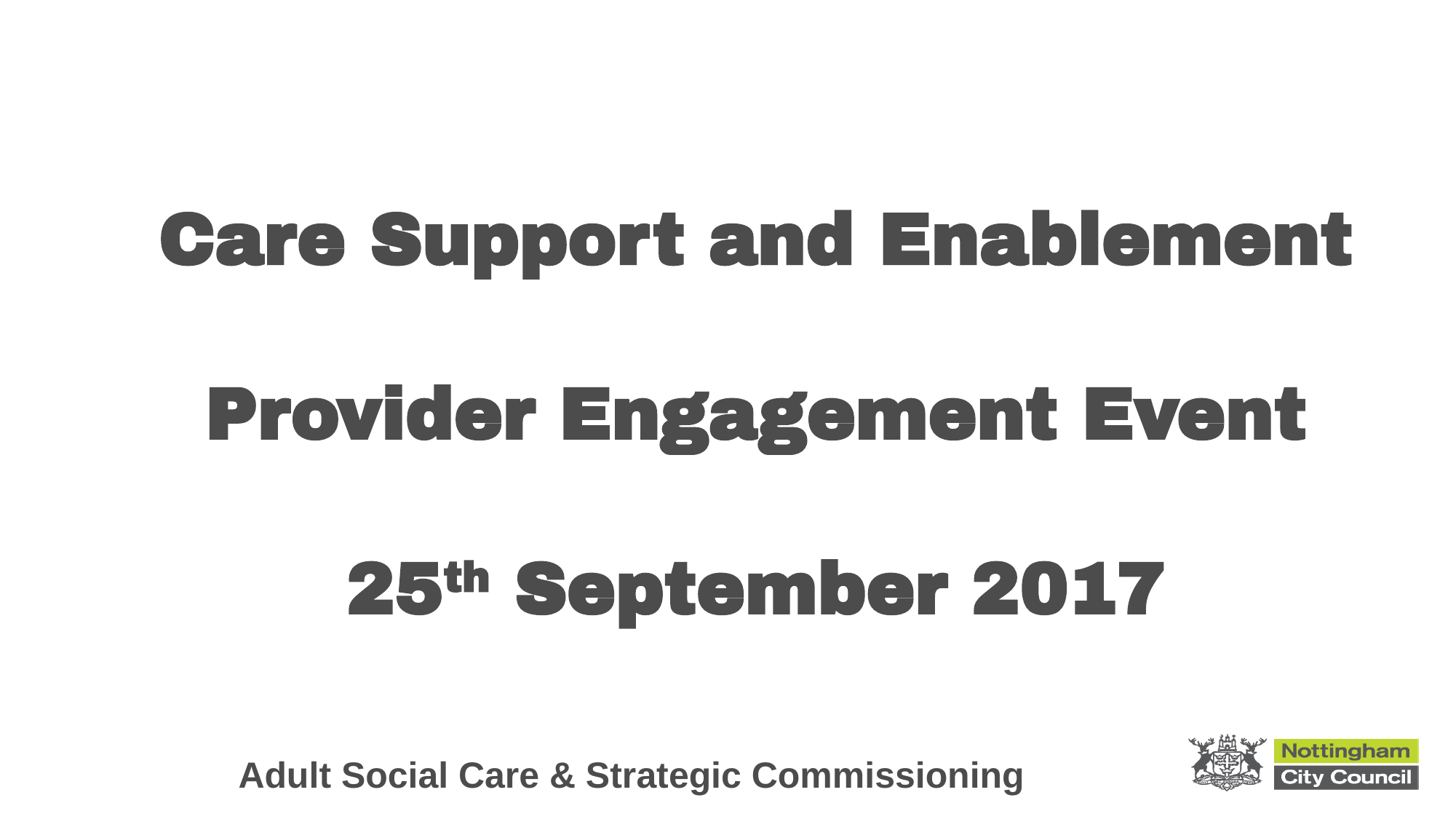

# Care Support and Enablement Provider Engagement Event 25th September 2017
Adult Social Care & Strategic Commissioning